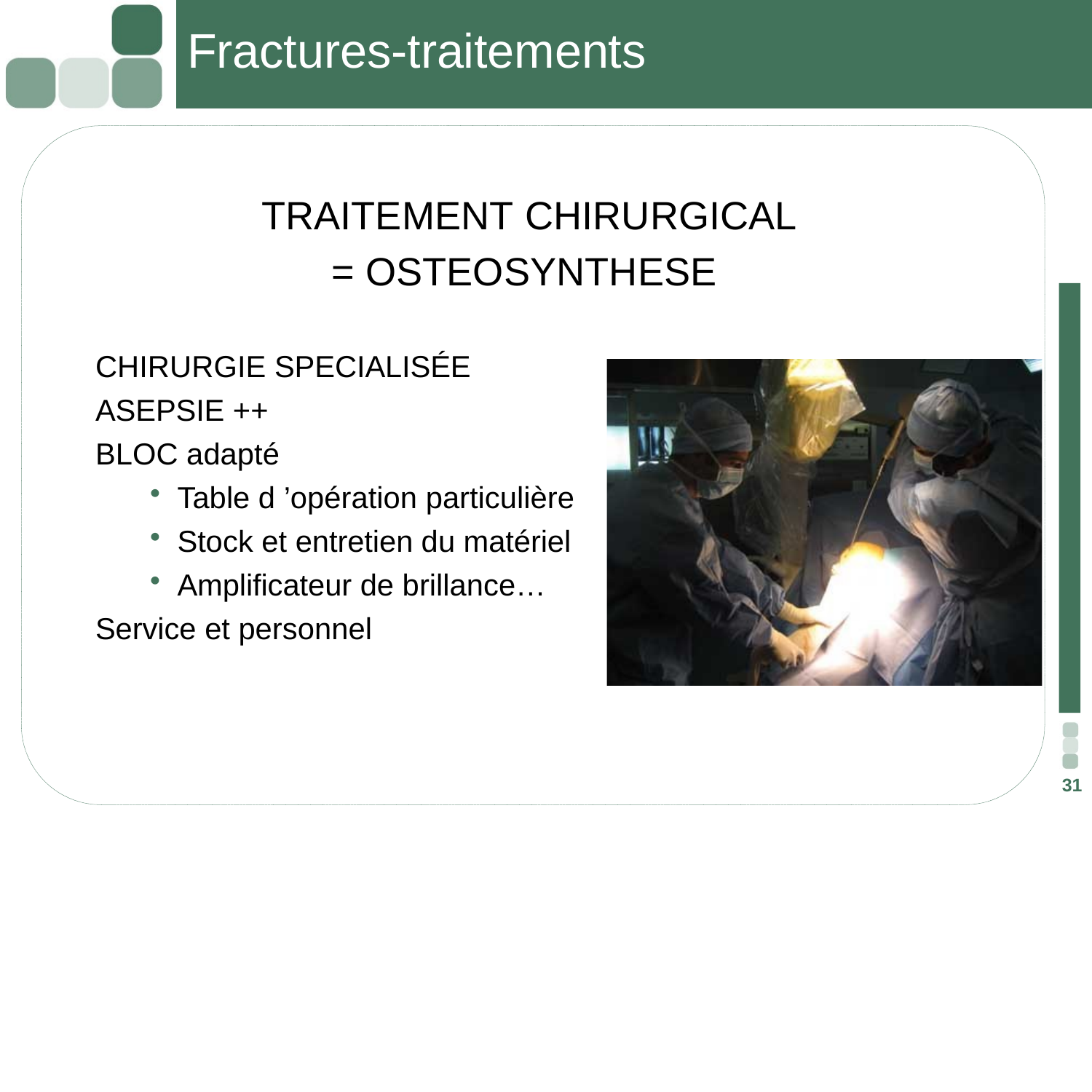

# Fractures-traitements
TRAITEMENT CHIRURGICAL
= OSTEOSYNTHESE

CHIRURGIE SPECIALISÉE
ASEPSIE ++
BLOC adapté
Table d ’opération particulière
Stock et entretien du matériel
Amplificateur de brillance…
Service et personnel

31